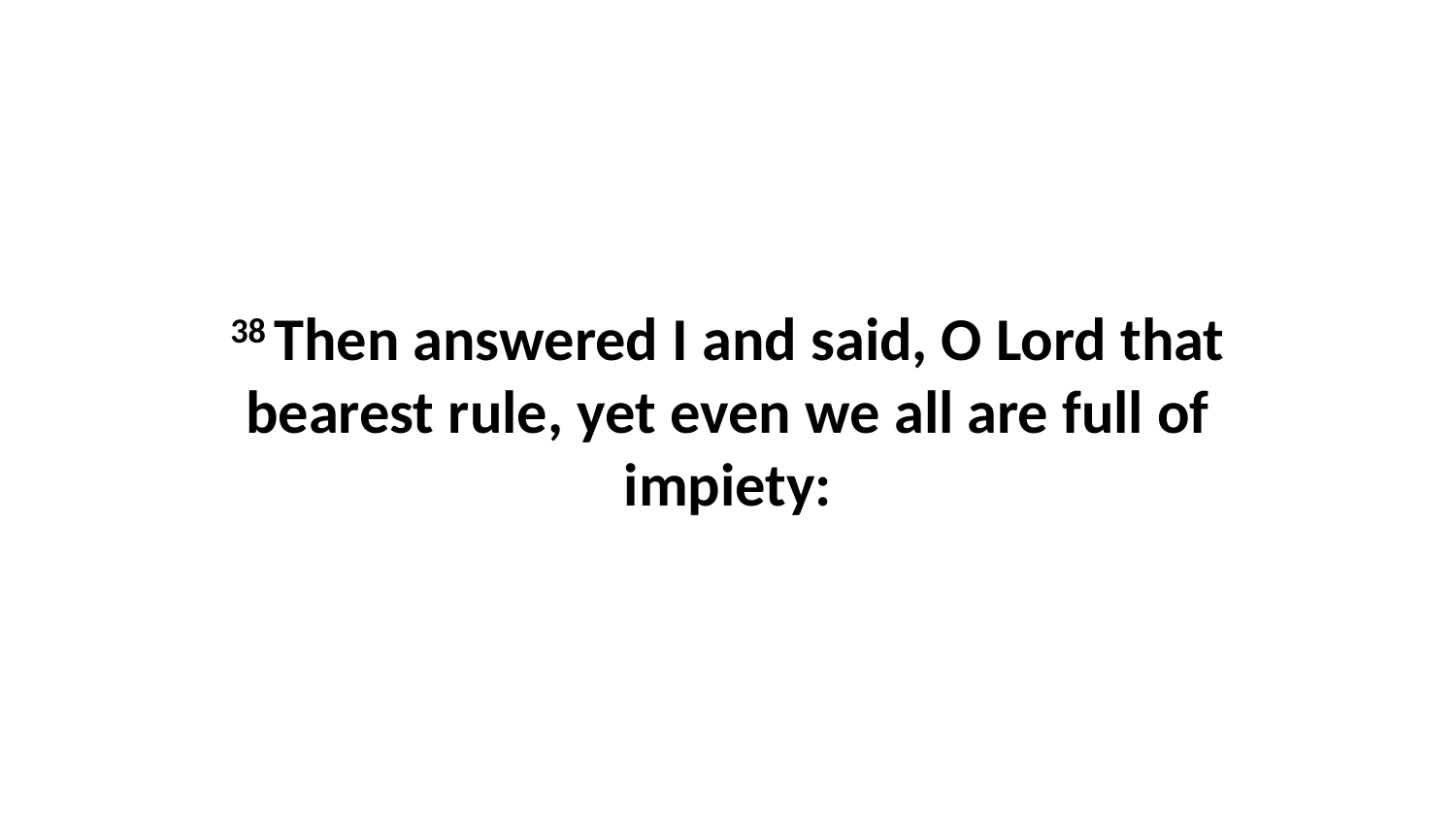

38 Then answered I and said, O Lord that bearest rule, yet even we all are full of impiety: